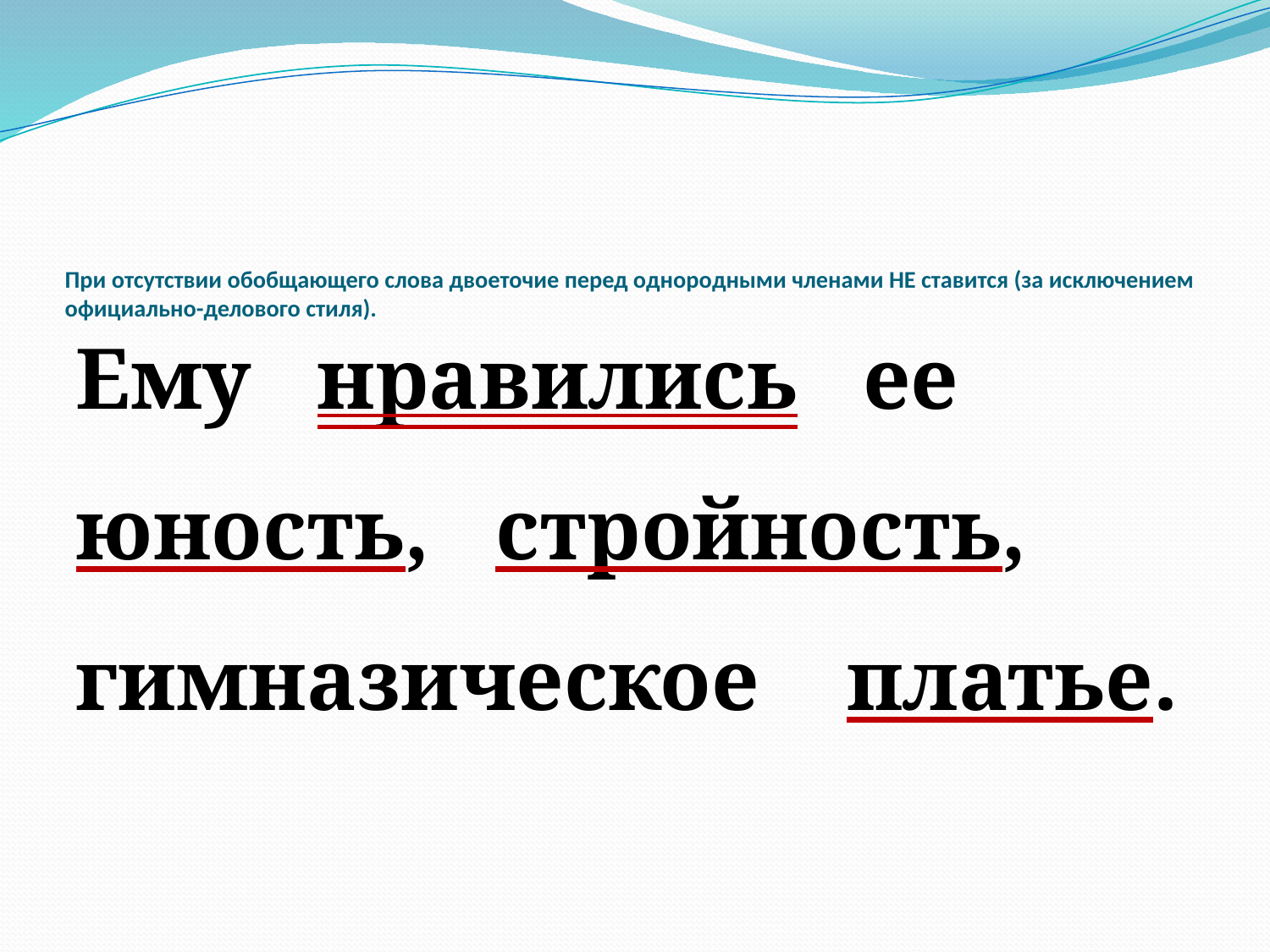

# При отсутствии обобщающего слова двоеточие перед однородными членами НЕ ставится (за исключением официально-делового стиля).
Ему   нравились   ее   юность,   стройность,   гимназическое    платье.